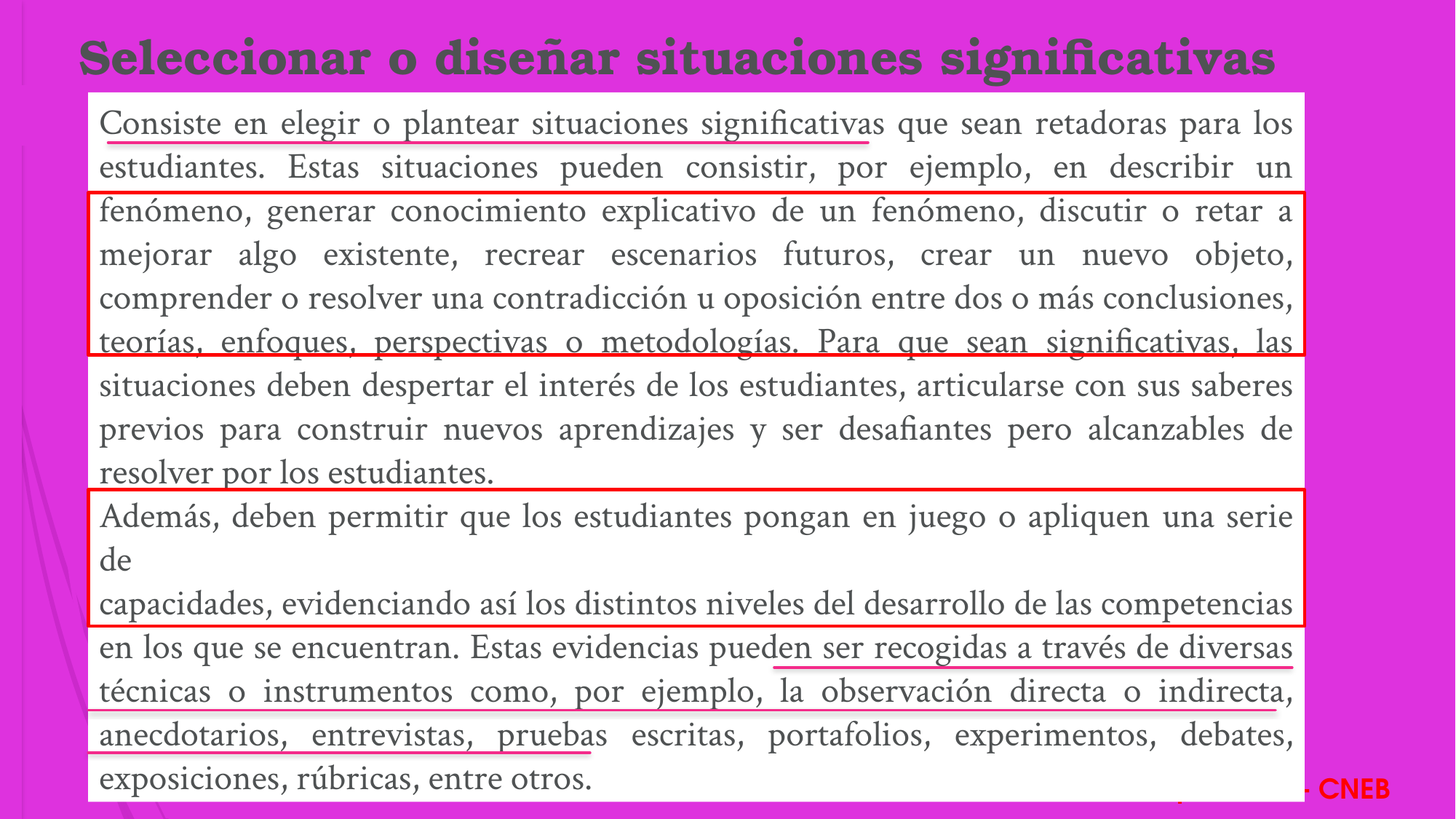

Seleccionar o diseñar situaciones significativas
Consiste en elegir o plantear situaciones significativas que sean retadoras para los estudiantes. Estas situaciones pueden consistir, por ejemplo, en describir un fenómeno, generar conocimiento explicativo de un fenómeno, discutir o retar a mejorar algo existente, recrear escenarios futuros, crear un nuevo objeto, comprender o resolver una contradicción u oposición entre dos o más conclusiones, teorías, enfoques, perspectivas o metodologías. Para que sean significativas, las situaciones deben despertar el interés de los estudiantes, articularse con sus saberes previos para construir nuevos aprendizajes y ser desafiantes pero alcanzables de resolver por los estudiantes.
Además, deben permitir que los estudiantes pongan en juego o apliquen una serie de
capacidades, evidenciando así los distintos niveles del desarrollo de las competencias en los que se encuentran. Estas evidencias pueden ser recogidas a través de diversas técnicas o instrumentos como, por ejemplo, la observación directa o indirecta, anecdotarios, entrevistas, pruebas escritas, portafolios, experimentos, debates, exposiciones, rúbricas, entre otros.

Capítulo VII - CNEB